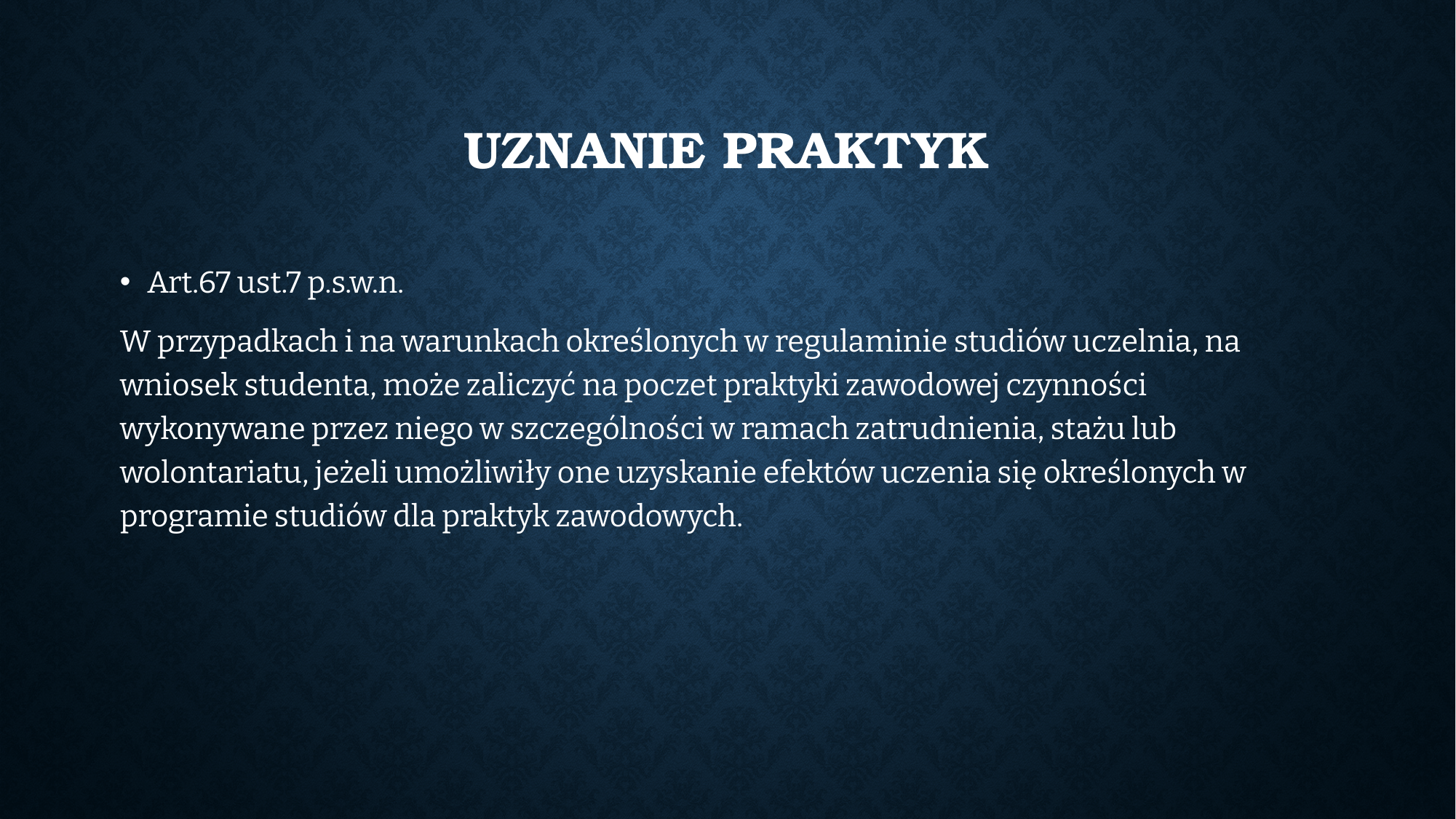

# Uznanie praktyk
Art.67 ust.7 p.s.w.n.
W przypadkach i na warunkach określonych w regulaminie studiów uczelnia, na wniosek studenta, może zaliczyć na poczet praktyki zawodowej czynności wykonywane przez niego w szczególności w ramach zatrudnienia, stażu lub wolontariatu, jeżeli umożliwiły one uzyskanie efektów uczenia się określonych w programie studiów dla praktyk zawodowych.